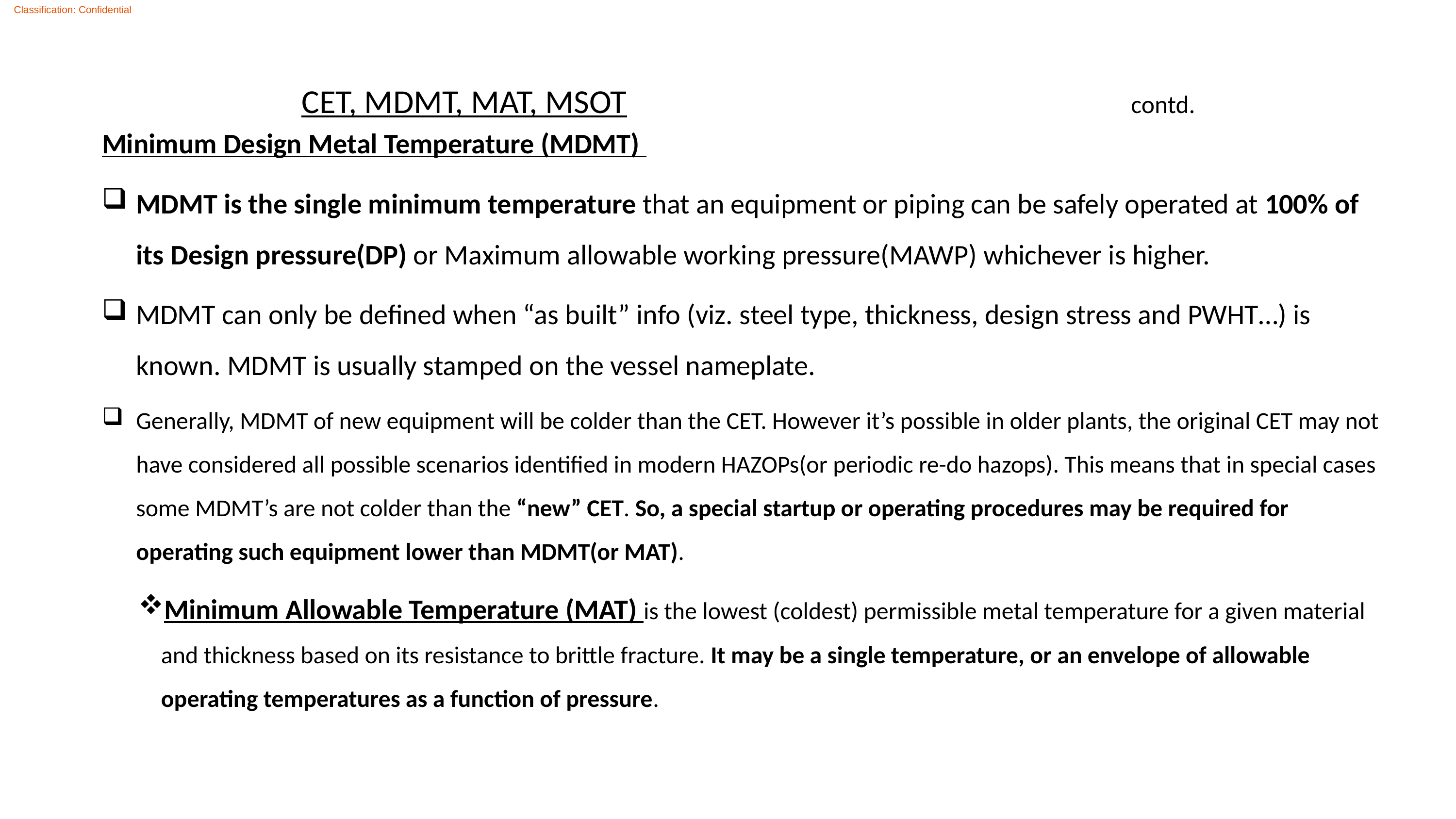

# CET, MDMT, MAT, MSOT                                                                   contd.
Minimum Design Metal Temperature (MDMT)
MDMT is the single minimum temperature that an equipment or piping can be safely operated at 100% of its Design pressure(DP) or Maximum allowable working pressure(MAWP) whichever is higher.
MDMT can only be defined when “as built” info (viz. steel type, thickness, design stress and PWHT…) is known. MDMT is usually stamped on the vessel nameplate.
Generally, MDMT of new equipment will be colder than the CET. However it’s possible in older plants, the original CET may not have considered all possible scenarios identified in modern HAZOPs(or periodic re-do hazops). This means that in special cases some MDMT’s are not colder than the “new” CET. So, a special startup or operating procedures may be required for operating such equipment lower than MDMT(or MAT).
Minimum Allowable Temperature (MAT) is the lowest (coldest) permissible metal temperature for a given material and thickness based on its resistance to brittle fracture. It may be a single temperature, or an envelope of allowable operating temperatures as a function of pressure.